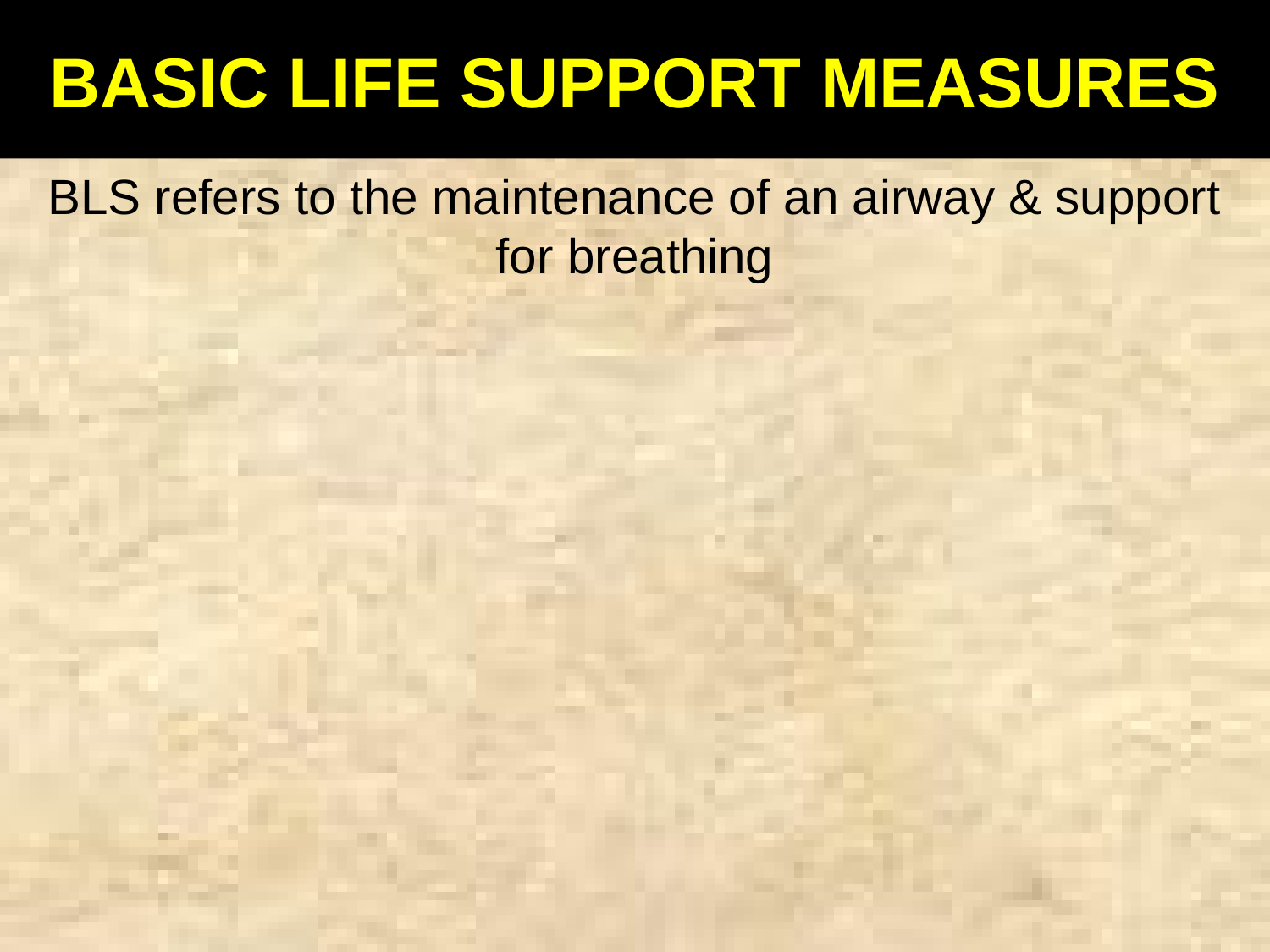

BASIC LIFE SUPPORT MEASURES
BLS refers to the maintenance of an airway & support for breathing